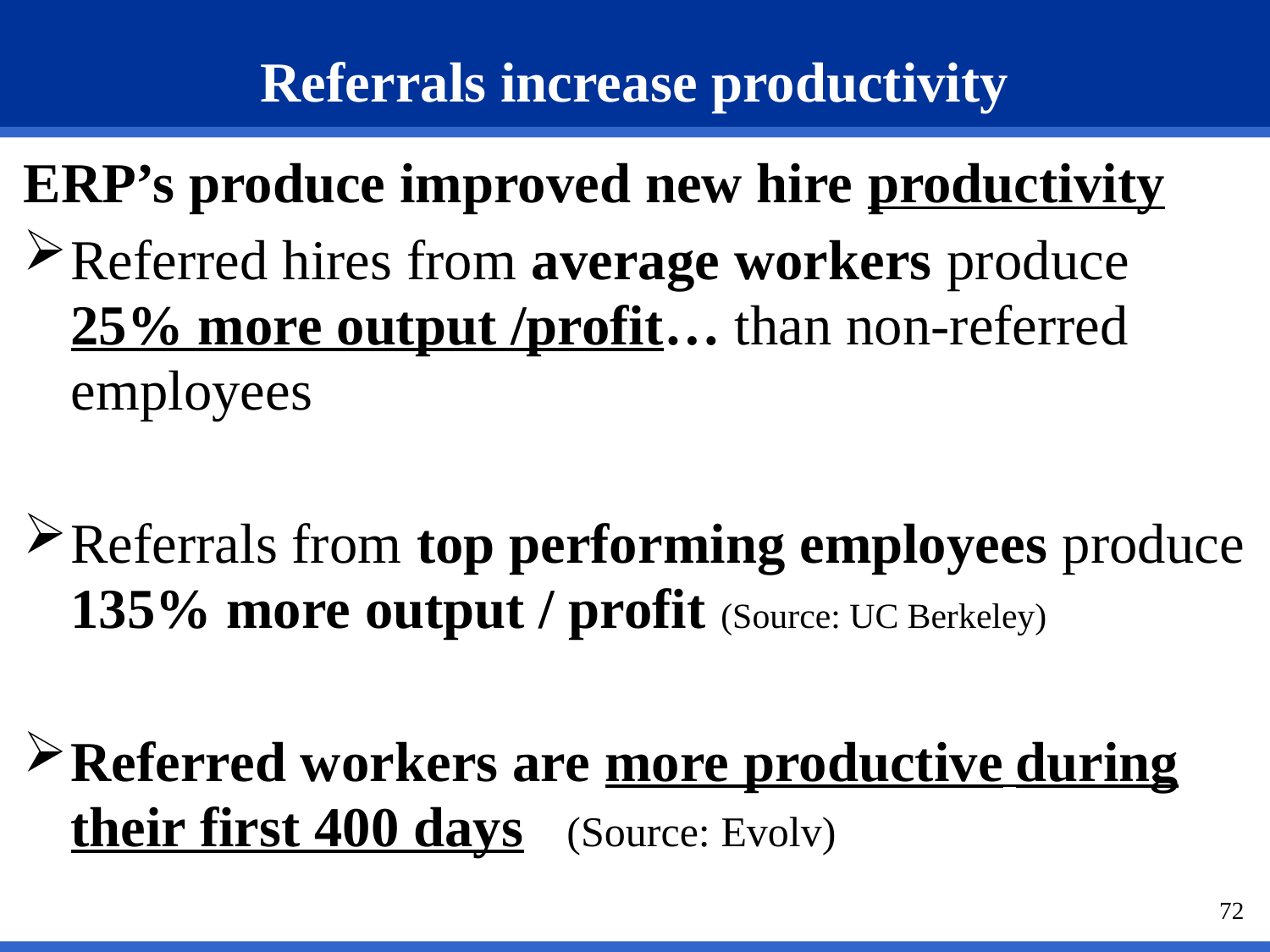

Referrals increase productivity
ERP’s produce improved new hire productivity
Referred hires from average workers produce 25% more output /profit… than non-referred employees

Referrals from top performing employees produce 135% more output / profit (Source: UC Berkeley)

Referred workers are more productive during their first 400 days   (Source: Evolv)

72